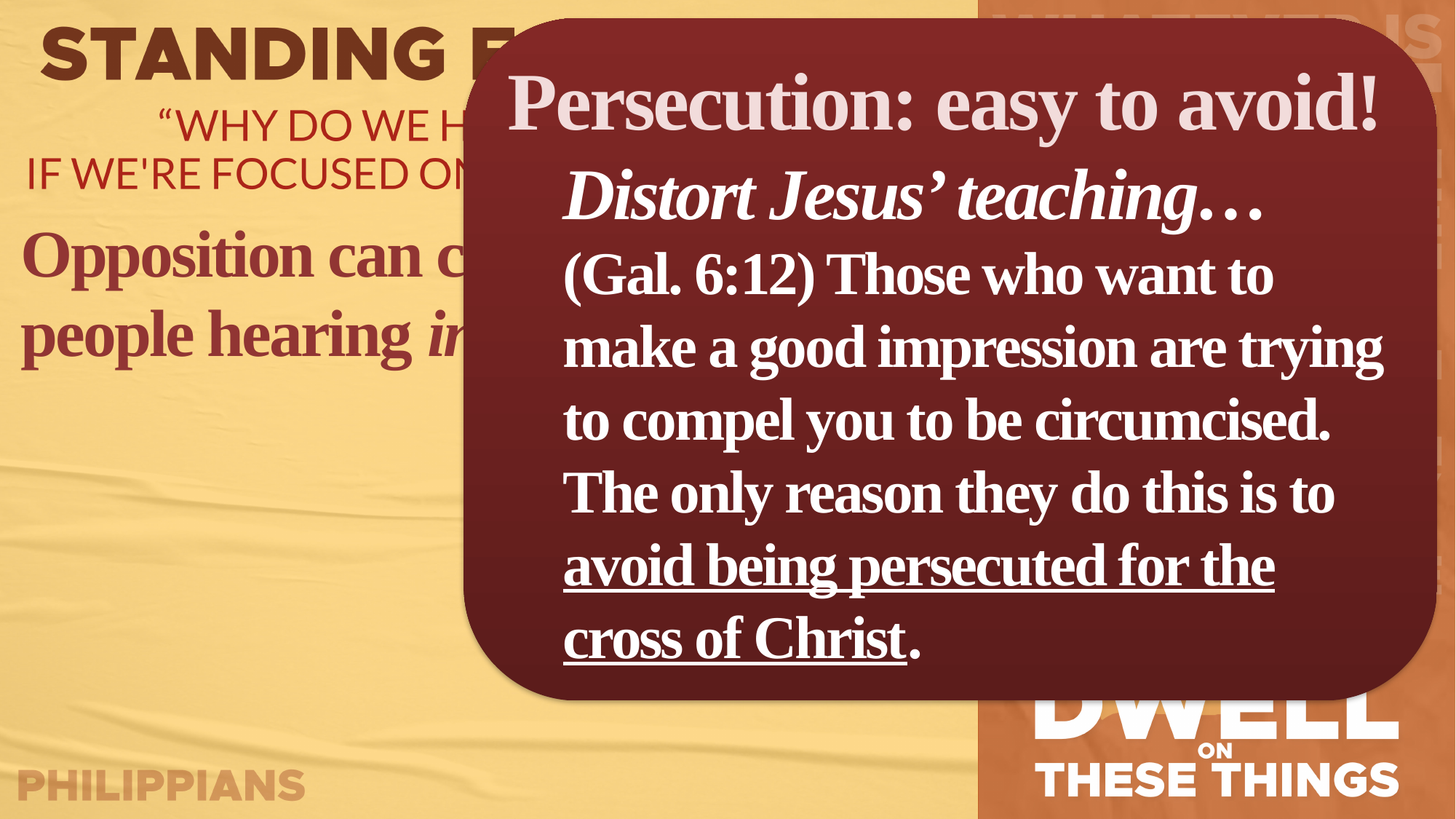

Persecution: easy to avoid!
Distort Jesus’ teaching…
(Gal. 6:12) Those who want to make a good impression are trying to compel you to be circumcised.
The only reason they do this is to avoid being persecuted for the cross of Christ.
Opposition can come from people hearing information.